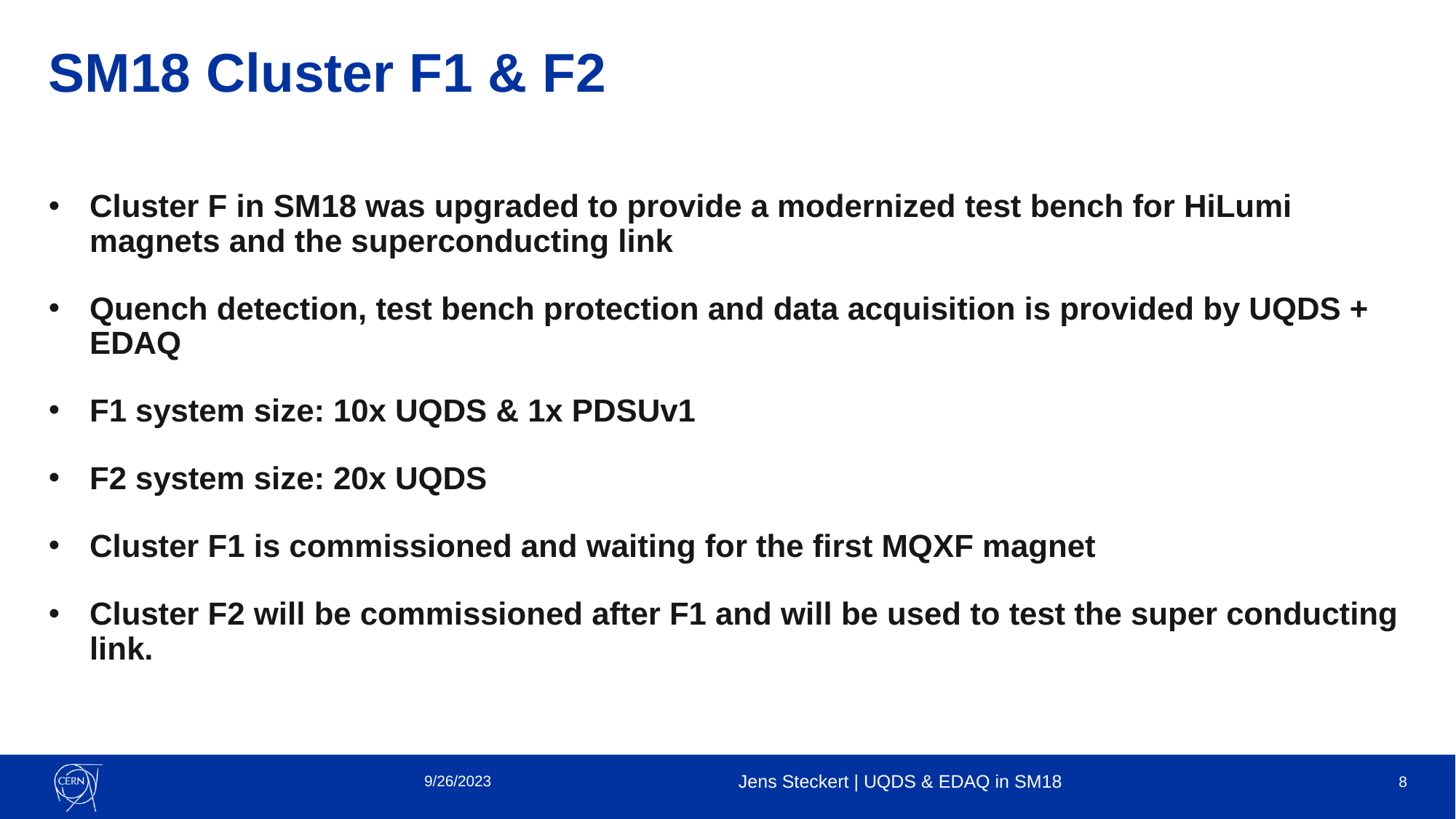

# SM18 Cluster F1 & F2
Cluster F in SM18 was upgraded to provide a modernized test bench for HiLumi magnets and the superconducting link
Quench detection, test bench protection and data acquisition is provided by UQDS + EDAQ
F1 system size: 10x UQDS & 1x PDSUv1
F2 system size: 20x UQDS
Cluster F1 is commissioned and waiting for the first MQXF magnet
Cluster F2 will be commissioned after F1 and will be used to test the super conducting link.
9/26/2023
Jens Steckert | UQDS & EDAQ in SM18
8